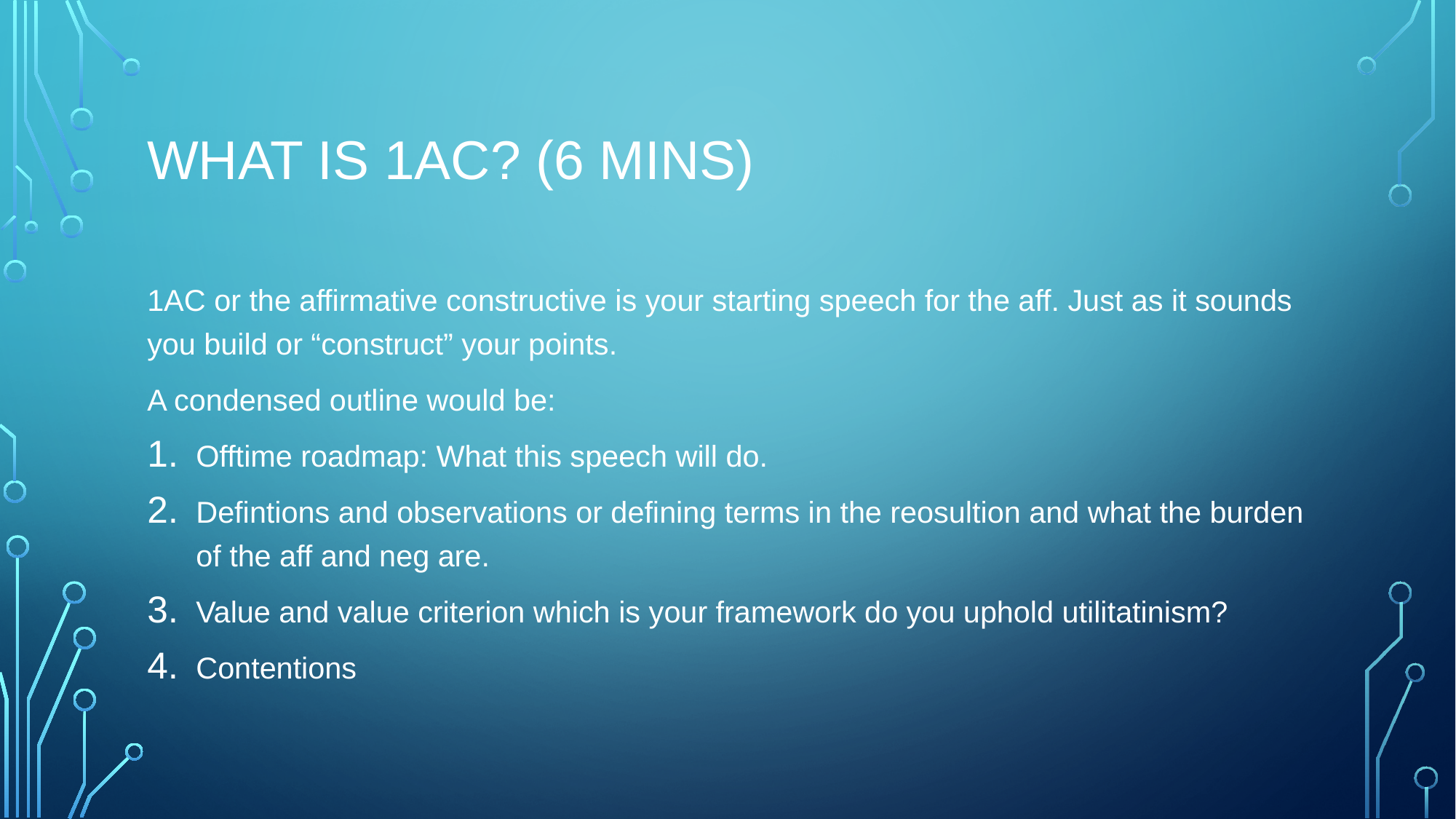

# What is 1ac? (6 mins)
1AC or the affirmative constructive is your starting speech for the aff. Just as it sounds you build or “construct” your points.
A condensed outline would be:
Offtime roadmap: What this speech will do.
Defintions and observations or defining terms in the reosultion and what the burden of the aff and neg are.
Value and value criterion which is your framework do you uphold utilitatinism?
Contentions